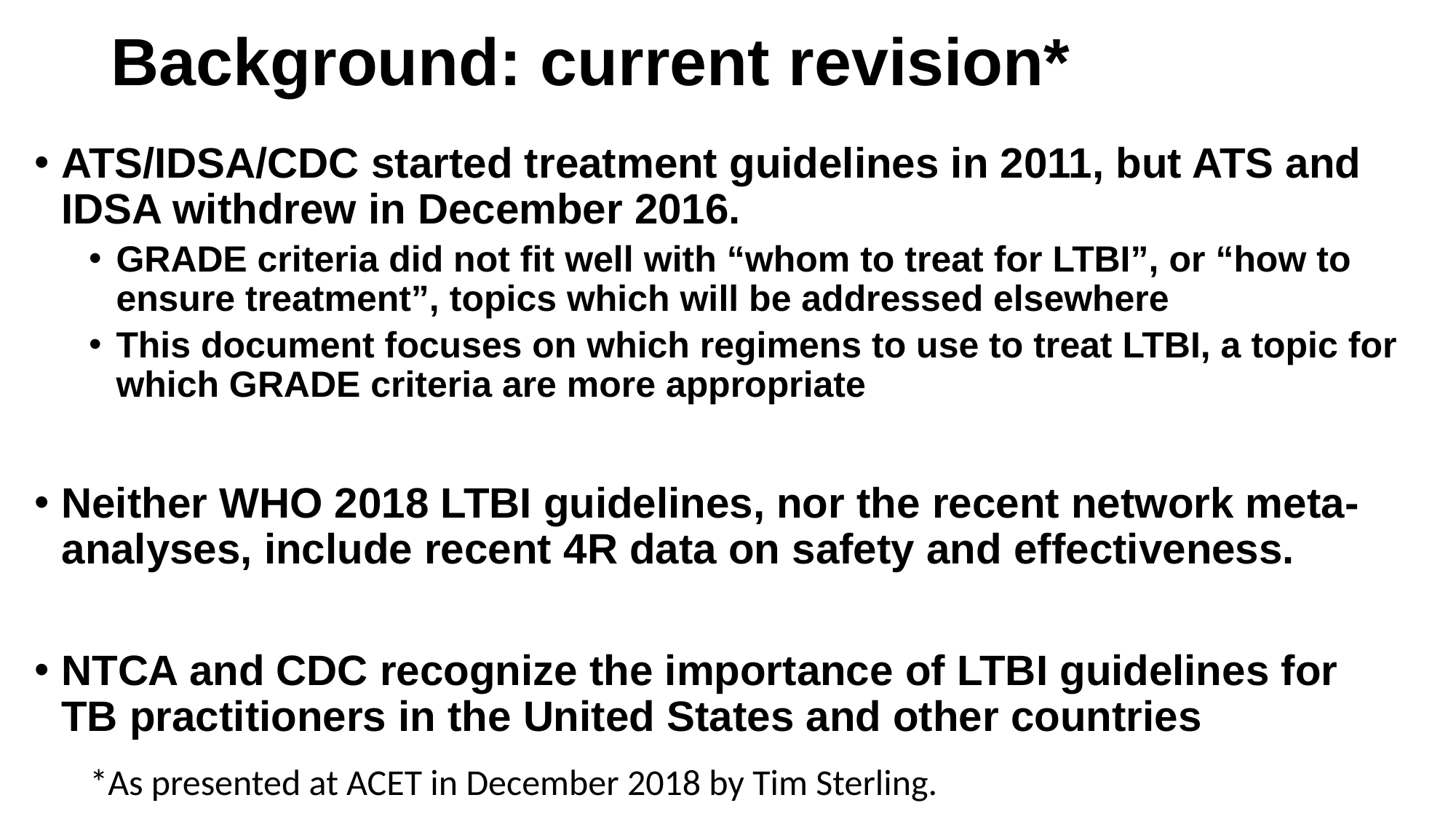

# Background: current revision*
ATS/IDSA/CDC started treatment guidelines in 2011, but ATS and IDSA withdrew in December 2016.
GRADE criteria did not fit well with “whom to treat for LTBI”, or “how to ensure treatment”, topics which will be addressed elsewhere
This document focuses on which regimens to use to treat LTBI, a topic for which GRADE criteria are more appropriate

Neither WHO 2018 LTBI guidelines, nor the recent network meta-analyses, include recent 4R data on safety and effectiveness.

NTCA and CDC recognize the importance of LTBI guidelines for TB practitioners in the United States and other countries

*As presented at ACET in December 2018 by Tim Sterling.